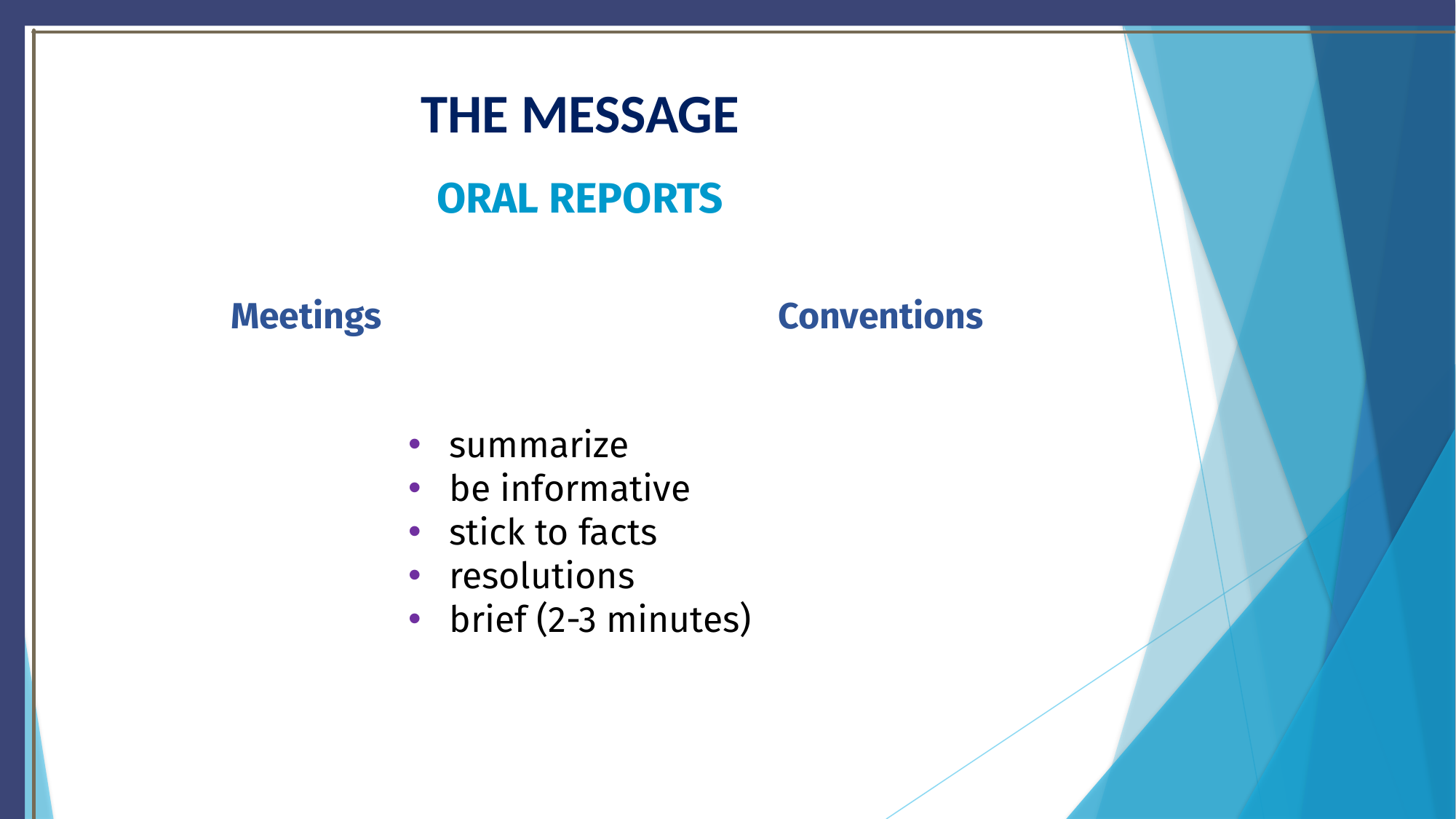

# THE MESSAGE
ORAL REPORTS
Meetings
Conventions
summarize
be informative
stick to facts
resolutions
brief (2-3 minutes)